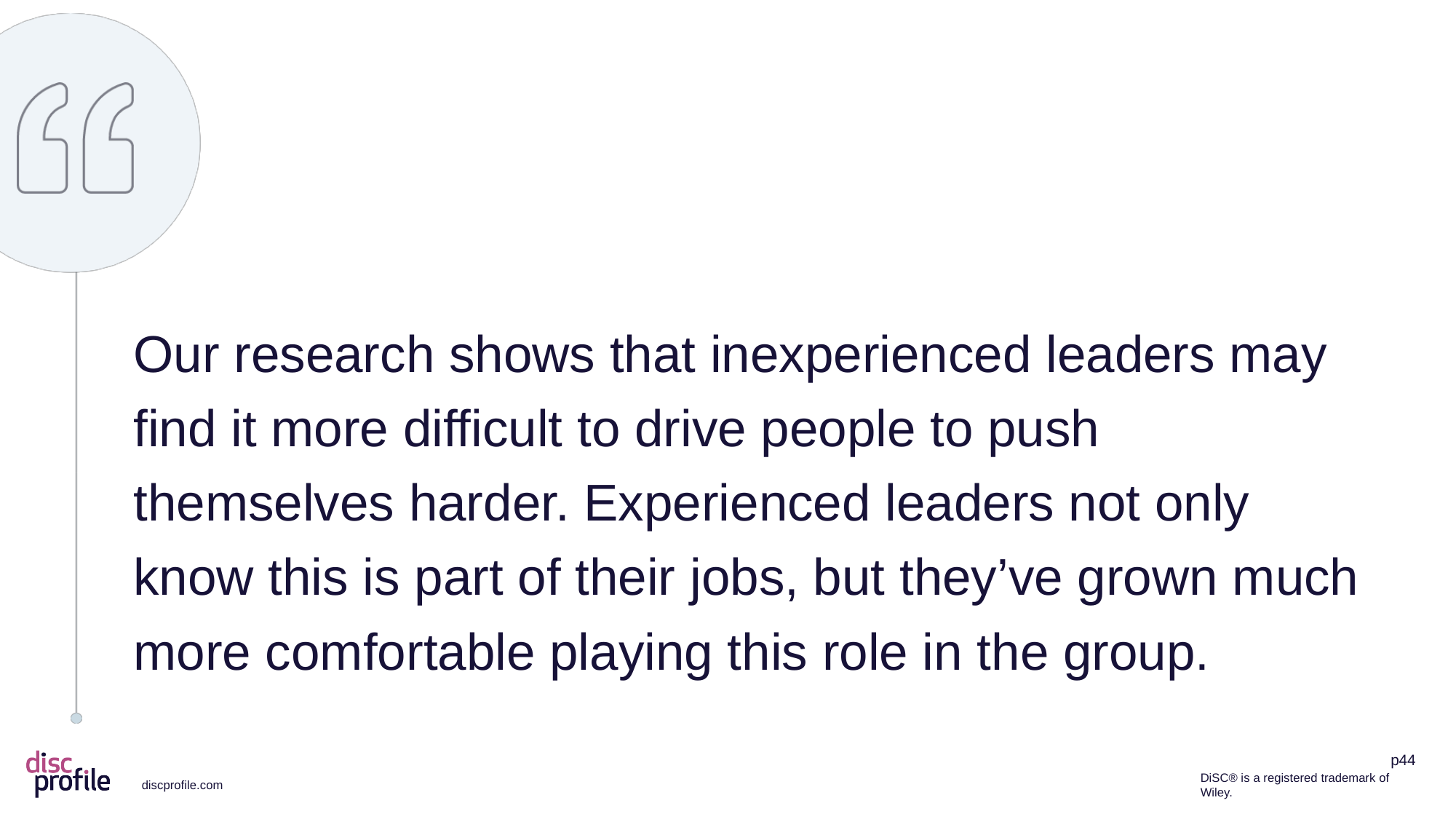

Our research shows that inexperienced leaders may find it more difficult to drive people to push themselves harder. Experienced leaders not only know this is part of their jobs, but they’ve grown much more comfortable playing this role in the group.